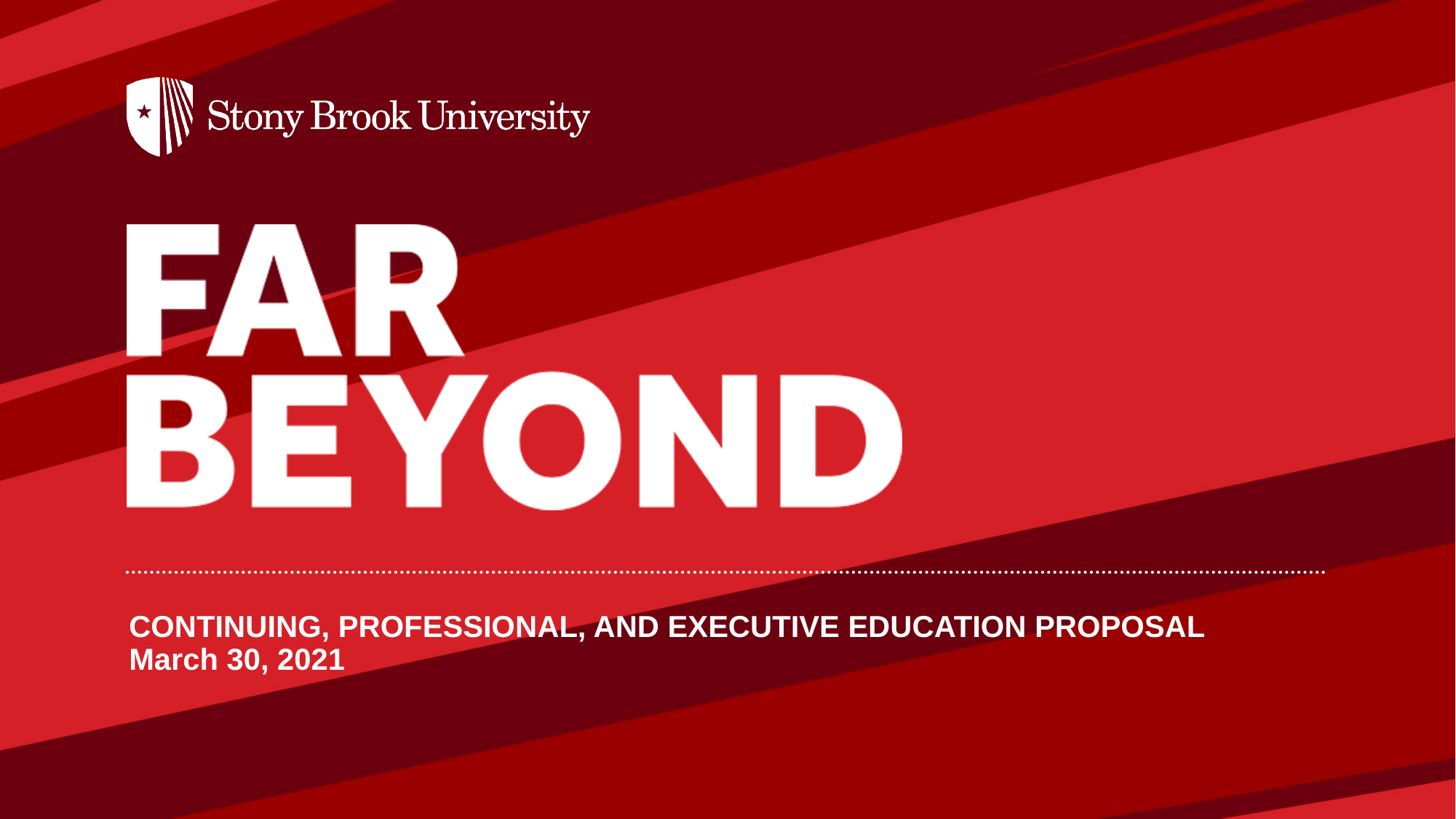

# CONTINUING, PROFESSIONAL, AND EXECUTIVE EDUCATION PROPOSAL March 30, 2021